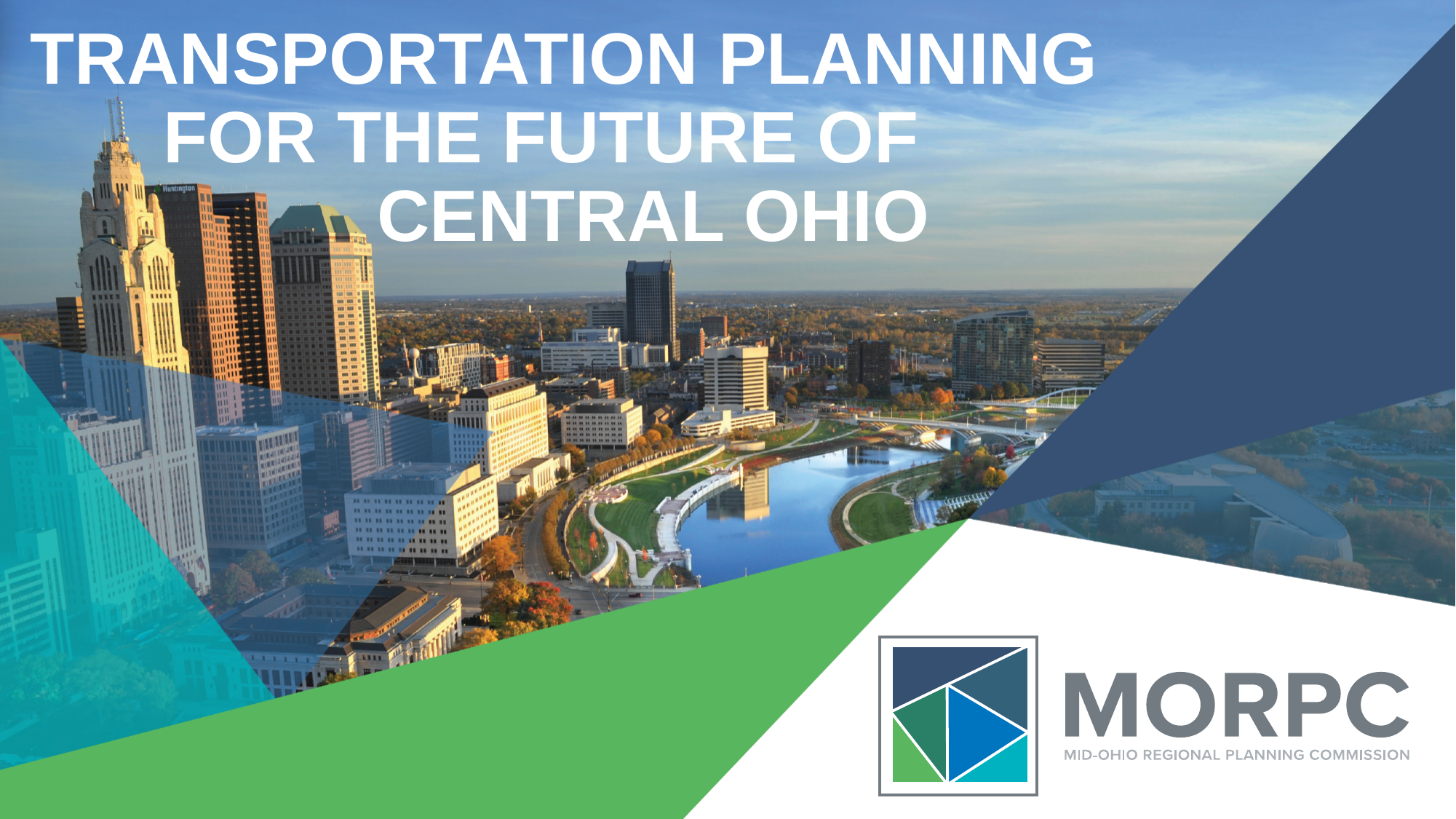

TRANSPORTATION PLANNING
    FOR THE FUTURE OF
            CENTRAL OHIO